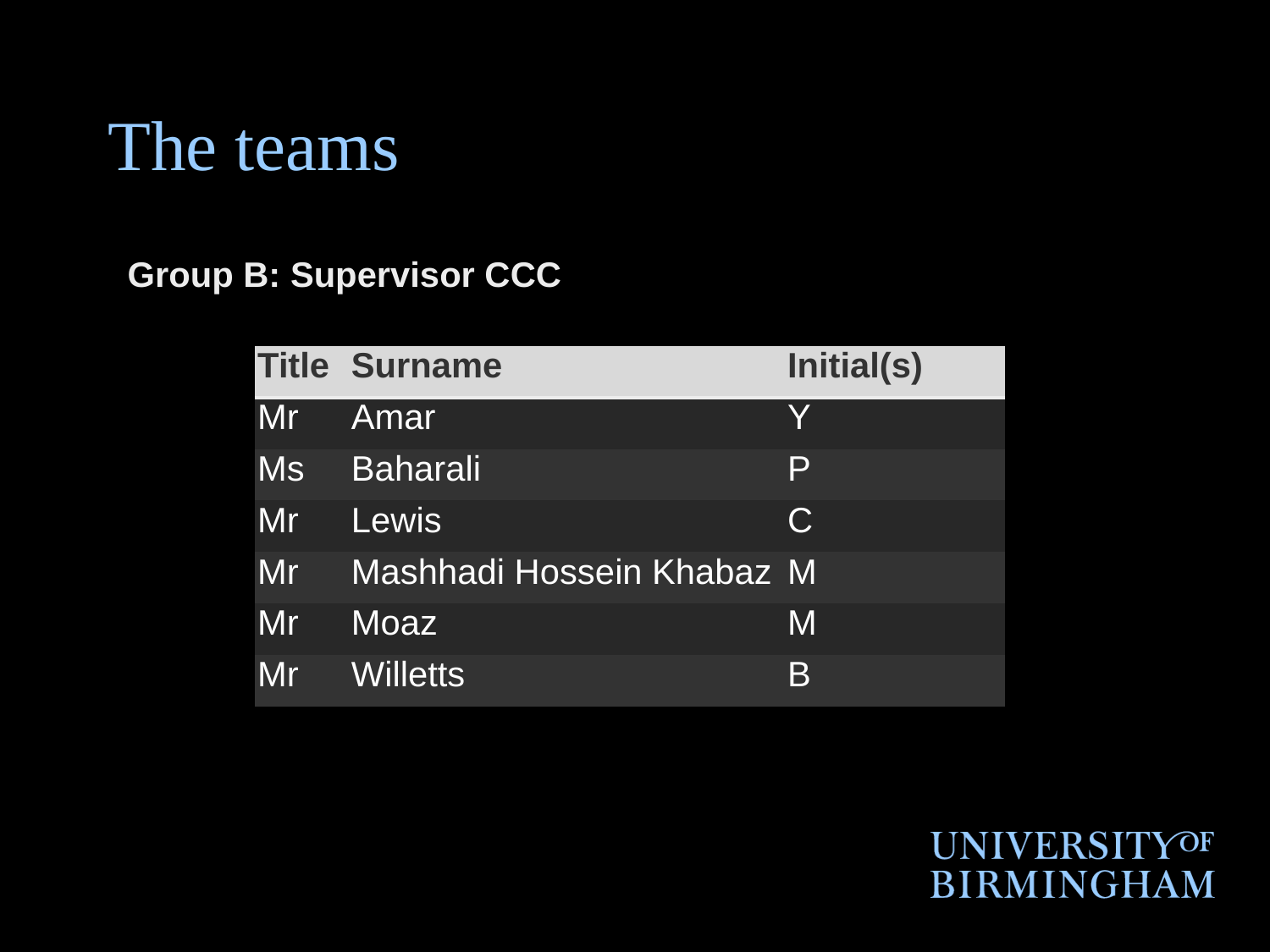

# The teams
Group B: Supervisor CCC
| Title | Surname | Initial(s) |
| --- | --- | --- |
| Mr | Amar | Y |
| Ms | Baharali | P |
| Mr | Lewis | C |
| Mr | Mashhadi Hossein Khabaz | M |
| Mr | Moaz | M |
| Mr | Willetts | B |